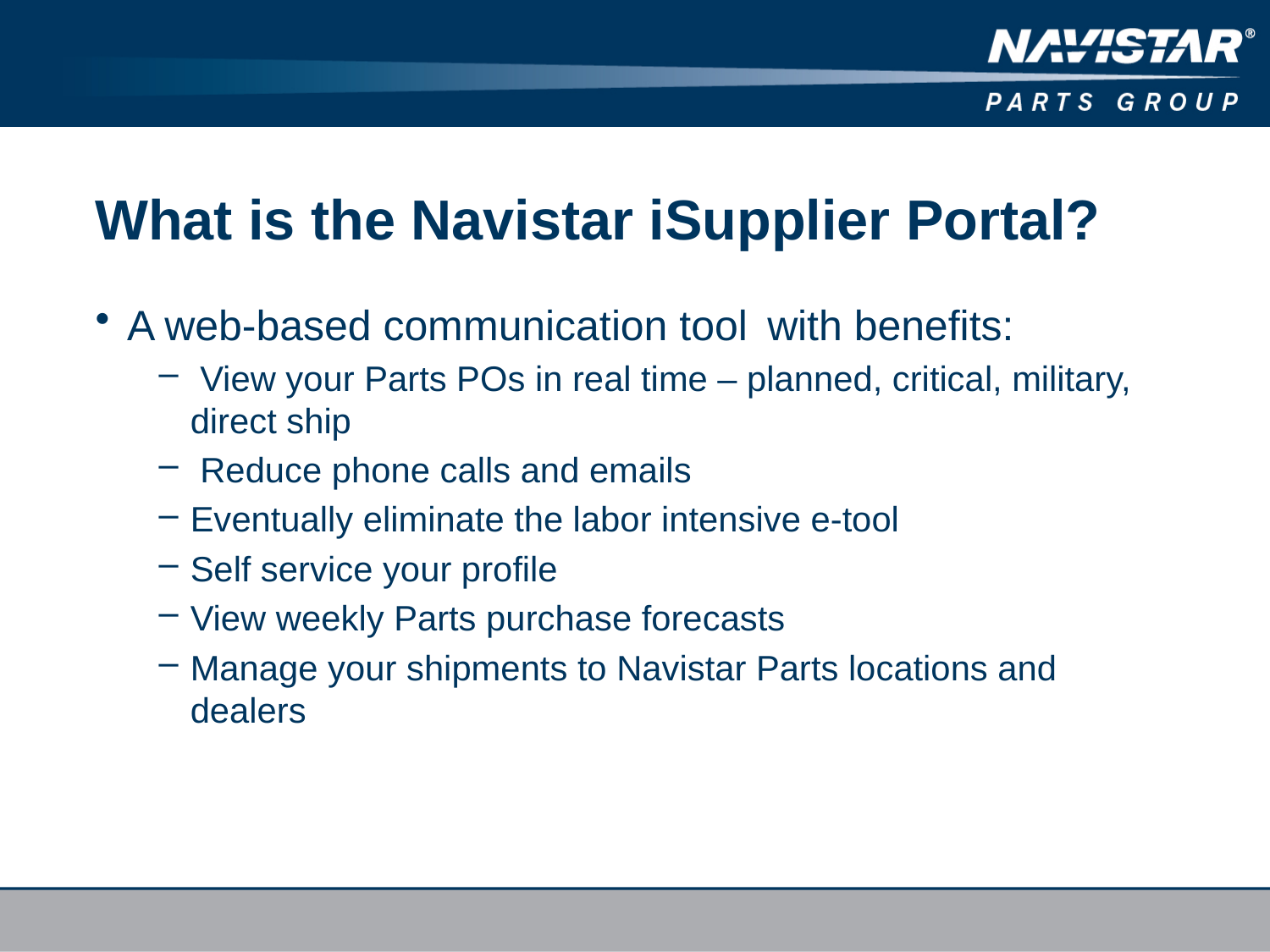

# What is the Navistar iSupplier Portal?
A web-based communication tool  with benefits:
 View your Parts POs in real time – planned, critical, military, direct ship
 Reduce phone calls and emails
Eventually eliminate the labor intensive e-tool
Self service your profile
View weekly Parts purchase forecasts
Manage your shipments to Navistar Parts locations and dealers